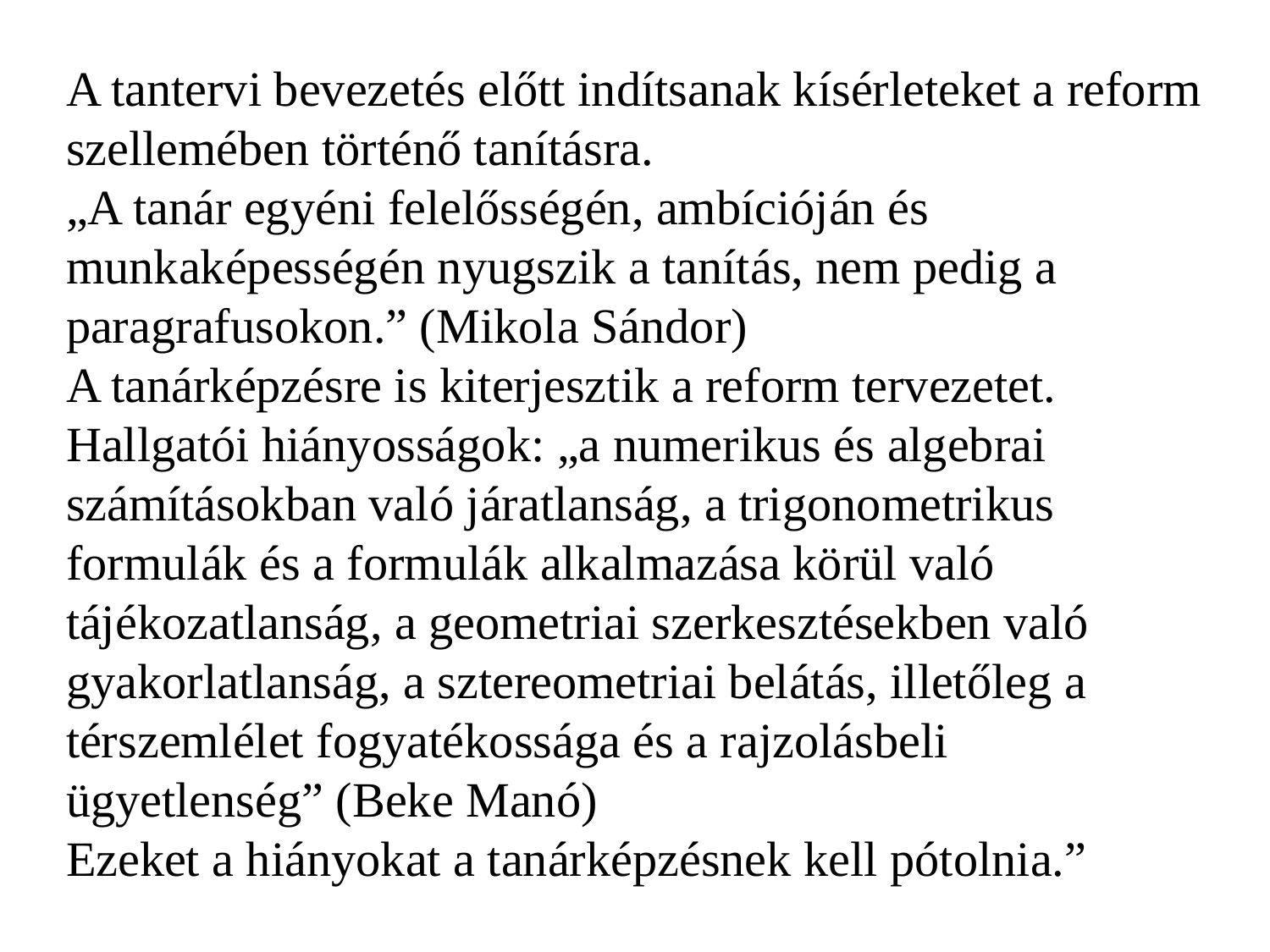

A tantervi bevezetés előtt indítsanak kísérleteket a reform szellemében történő tanításra.
„A tanár egyéni felelősségén, ambícióján és munkaképességén nyugszik a tanítás, nem pedig a paragrafusokon.” (Mikola Sándor)
A tanárképzésre is kiterjesztik a reform tervezetet.
Hallgatói hiányosságok: „a numerikus és algebrai számításokban való járatlanság, a trigonometrikus formulák és a formulák alkalmazása körül való tájékozatlanság, a geometriai szerkesztésekben való gyakorlatlanság, a sztereometriai belátás, illetőleg a térszemlélet fogyatékossága és a rajzolásbeli ügyetlenség” (Beke Manó)
Ezeket a hiányokat a tanárképzésnek kell pótolnia.”